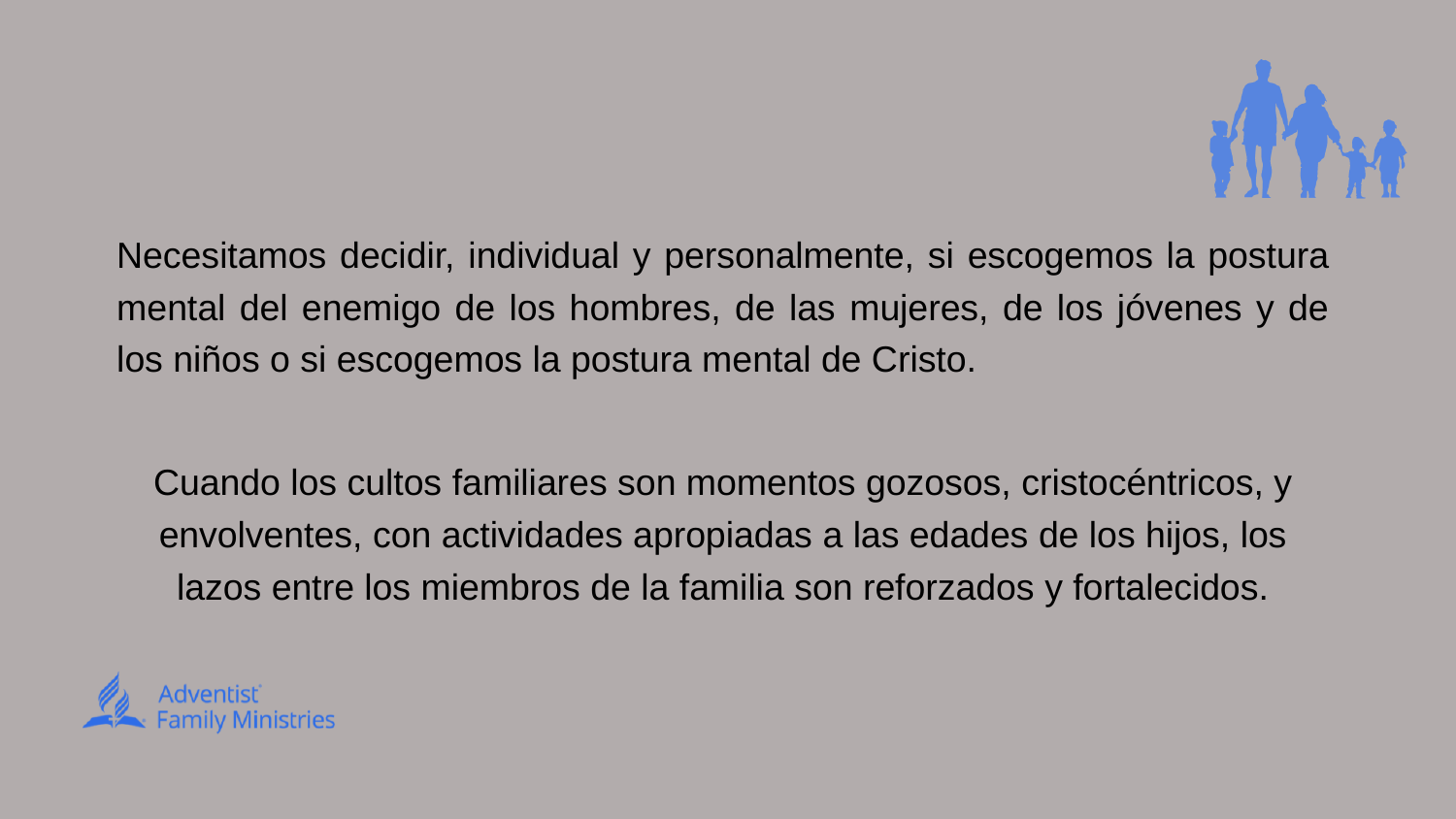

# Necesitamos decidir, individual y personalmente, si escogemos la postura mental del enemigo de los hombres, de las mujeres, de los jóvenes y de los niños o si escogemos la postura mental de Cristo.
Cuando los cultos familiares son momentos gozosos, cristocéntricos, y envolventes, con actividades apropiadas a las edades de los hijos, los lazos entre los miembros de la familia son reforzados y fortalecidos.